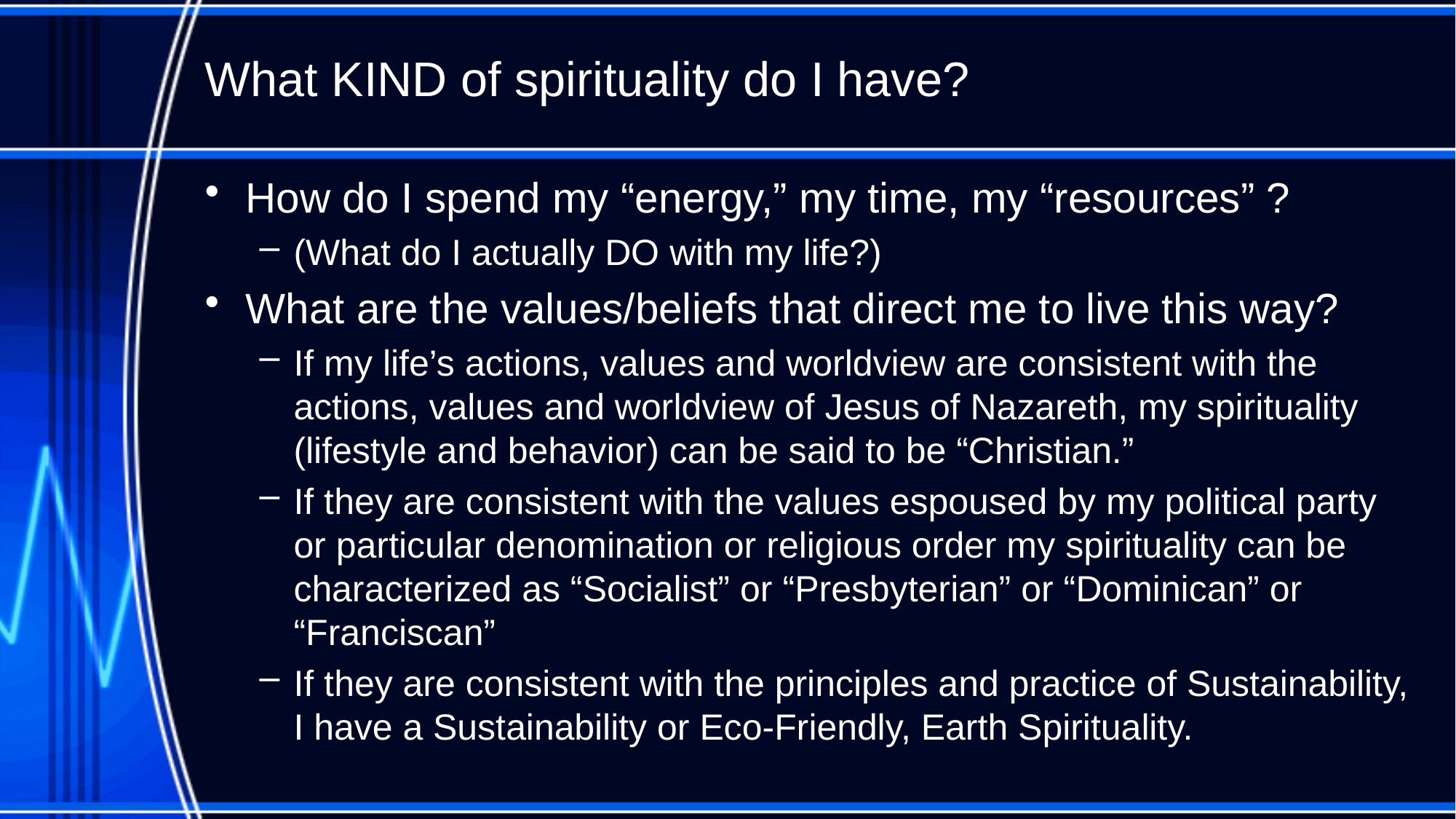

# What KIND of spirituality do I have?
How do I spend my “energy,” my time, my “resources” ?
(What do I actually DO with my life?)
What are the values/beliefs that direct me to live this way?
If my life’s actions, values and worldview are consistent with the actions, values and worldview of Jesus of Nazareth, my spirituality (lifestyle and behavior) can be said to be “Christian.”
If they are consistent with the values espoused by my political party or particular denomination or religious order my spirituality can be characterized as “Socialist” or “Presbyterian” or “Dominican” or “Franciscan”
If they are consistent with the principles and practice of Sustainability, I have a Sustainability or Eco-Friendly, Earth Spirituality.